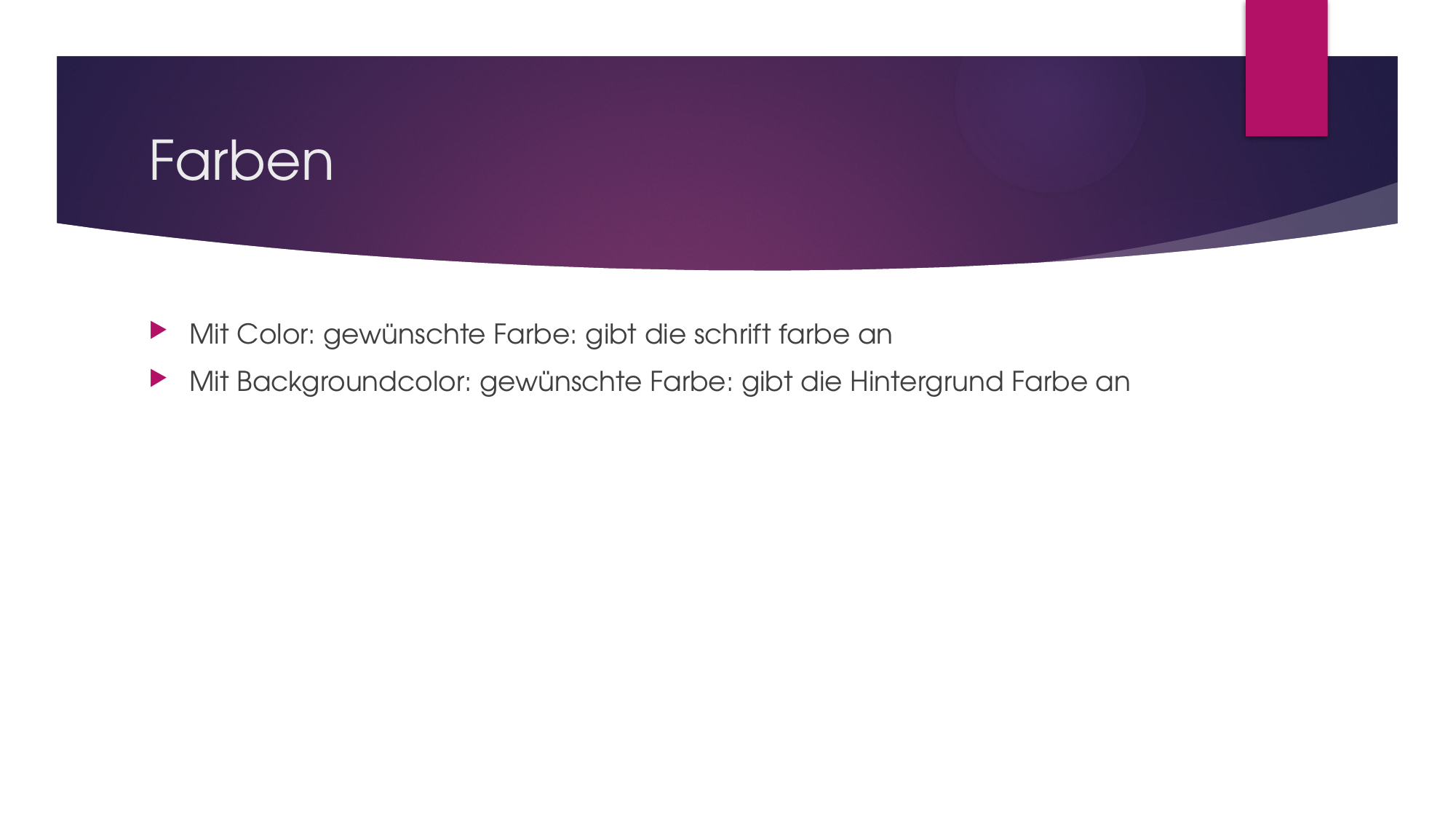

# Farben
Mit Color: gewünschte Farbe: gibt die schrift farbe an
Mit Backgroundcolor: gewünschte Farbe: gibt die Hintergrund Farbe an